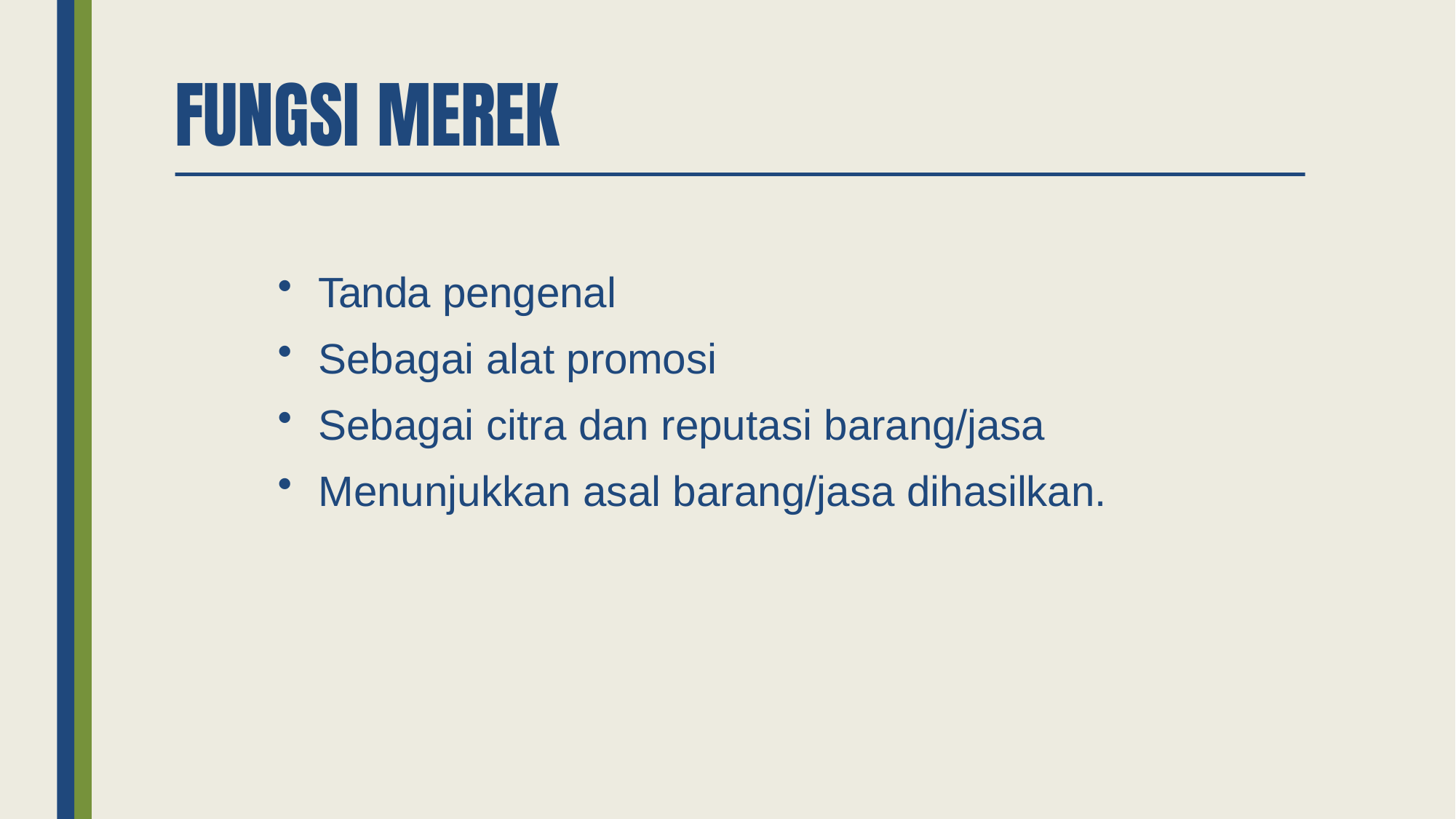

# FUNGSI MEREK
Tanda pengenal
Sebagai alat promosi
Sebagai citra dan reputasi barang/jasa
Menunjukkan asal barang/jasa dihasilkan.